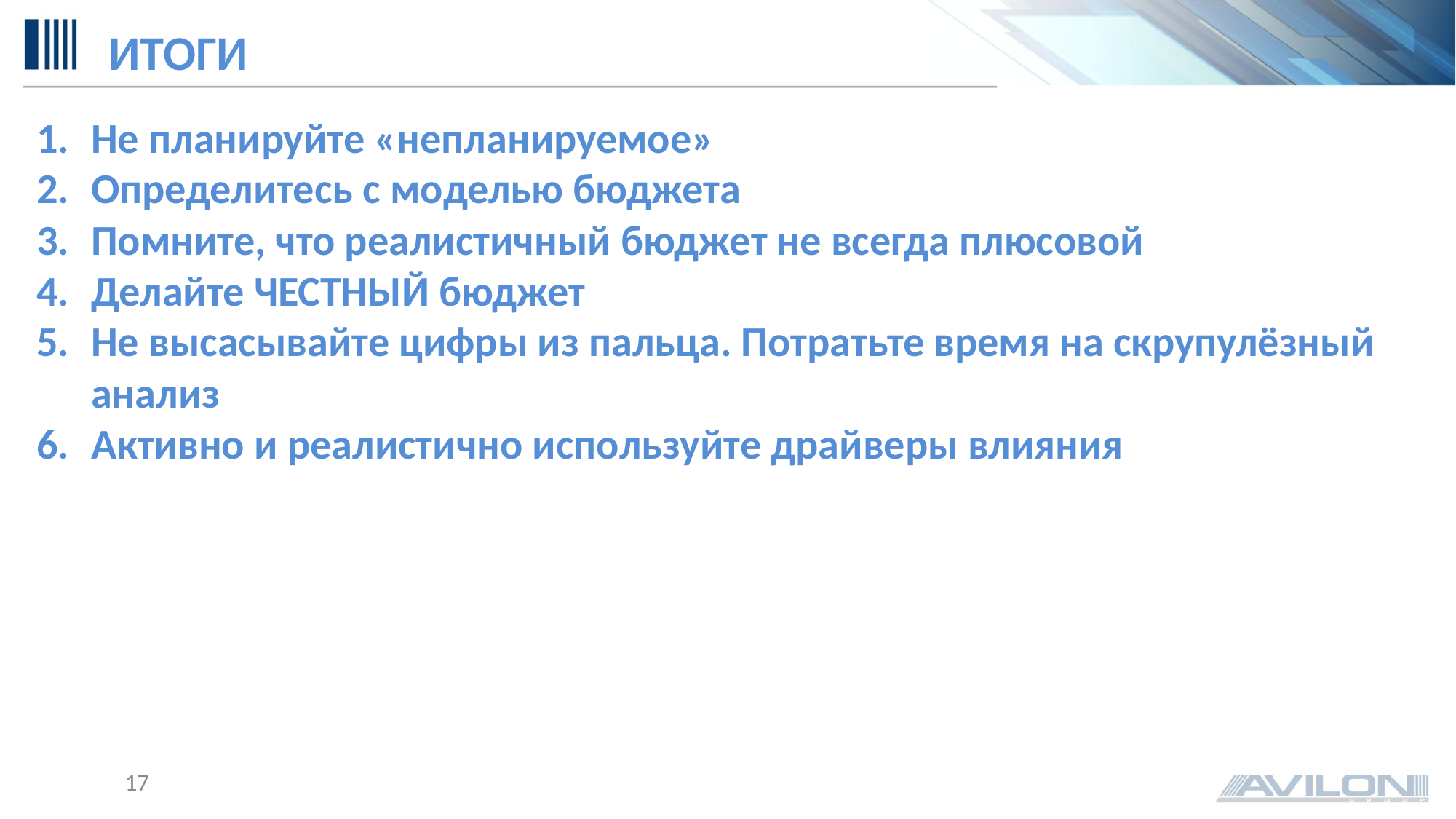

ИТОГИ
Не планируйте «непланируемое»
Определитесь с моделью бюджета
Помните, что реалистичный бюджет не всегда плюсовой
Делайте ЧЕСТНЫЙ бюджет
Не высасывайте цифры из пальца. Потратьте время на скрупулёзный анализ
Активно и реалистично используйте драйверы влияния
17